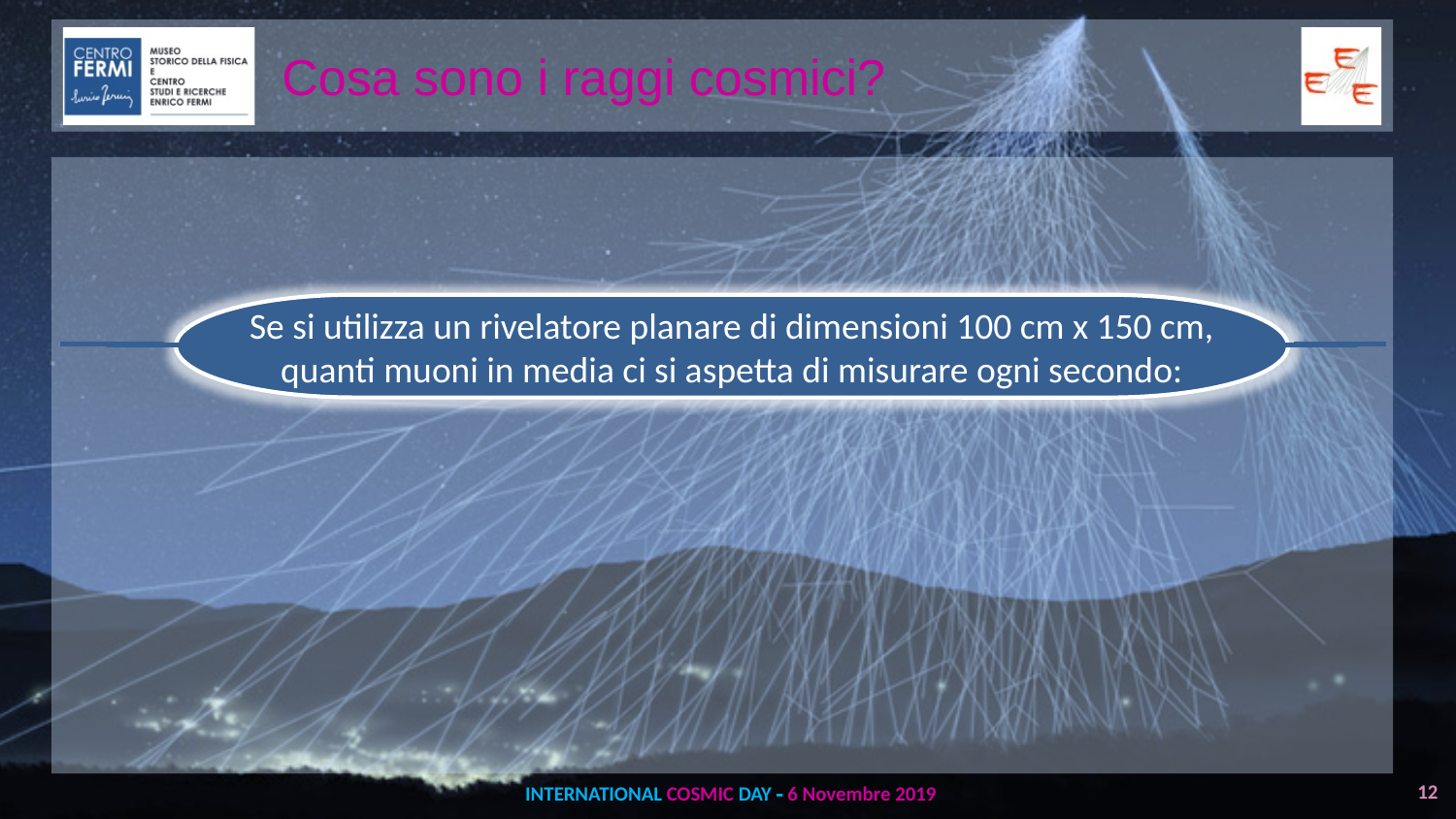

Cosa sono i raggi cosmici?

Se si utilizza un rivelatore planare di dimensioni 100 cm x 150 cm, quanti muoni in media ci si aspetta di misurare ogni secondo:
12